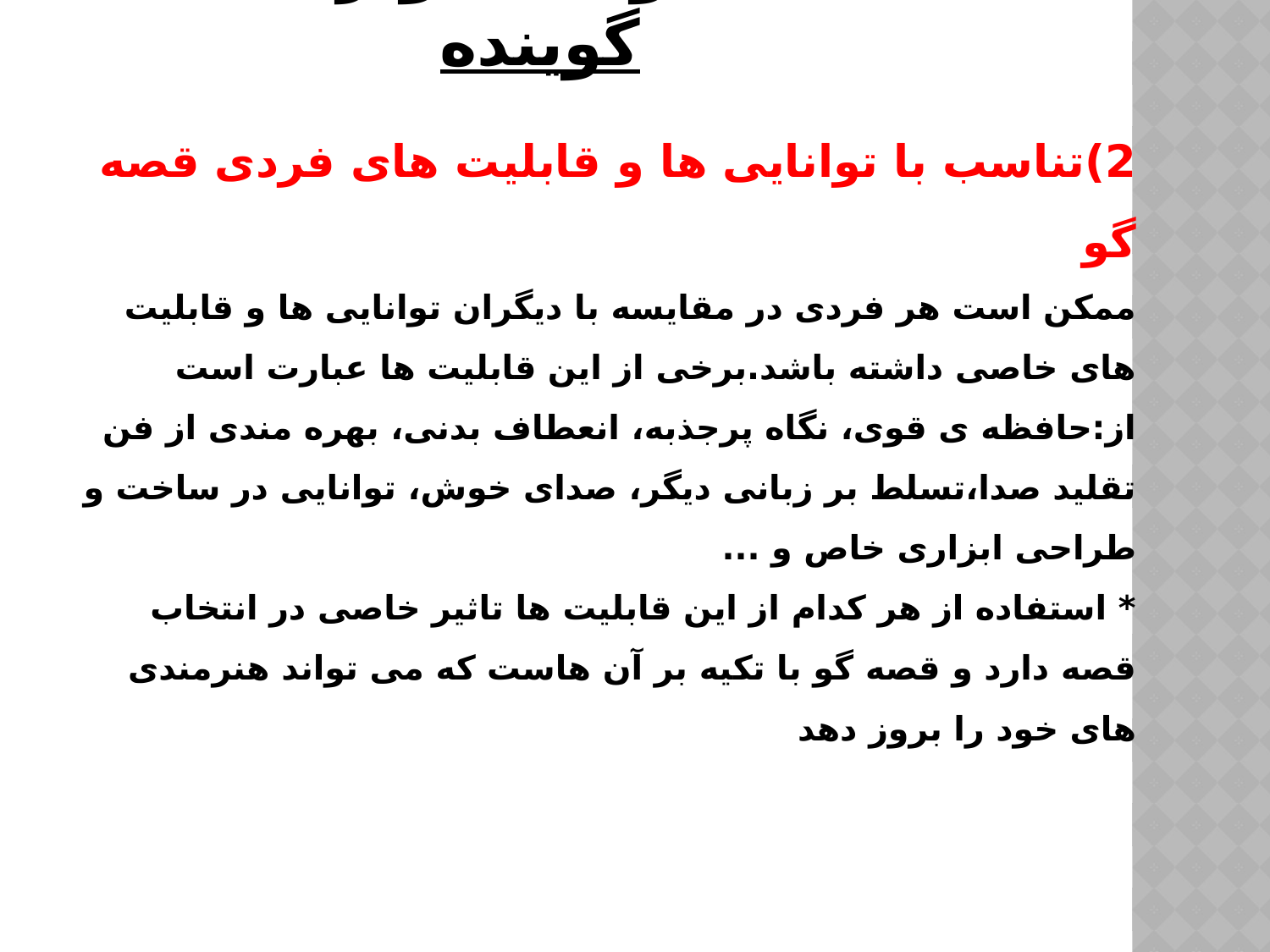

انتخاب با توجه به ویژگی های گوینده

# 2)تناسب با توانایی ها و قابلیت های فردی قصه گو ممکن است هر فردی در مقایسه با دیگران توانایی ها و قابلیت های خاصی داشته باشد.برخی از این قابلیت ها عبارت است از:حافظه ی قوی، نگاه پرجذبه، انعطاف بدنی، بهره مندی از فن تقلید صدا،تسلط بر زبانی دیگر، صدای خوش، توانایی در ساخت و طراحی ابزاری خاص و ... * استفاده از هر کدام از این قابلیت ها تاثیر خاصی در انتخاب قصه دارد و قصه گو با تکیه بر آن هاست که می تواند هنرمندی های خود را بروز دهد